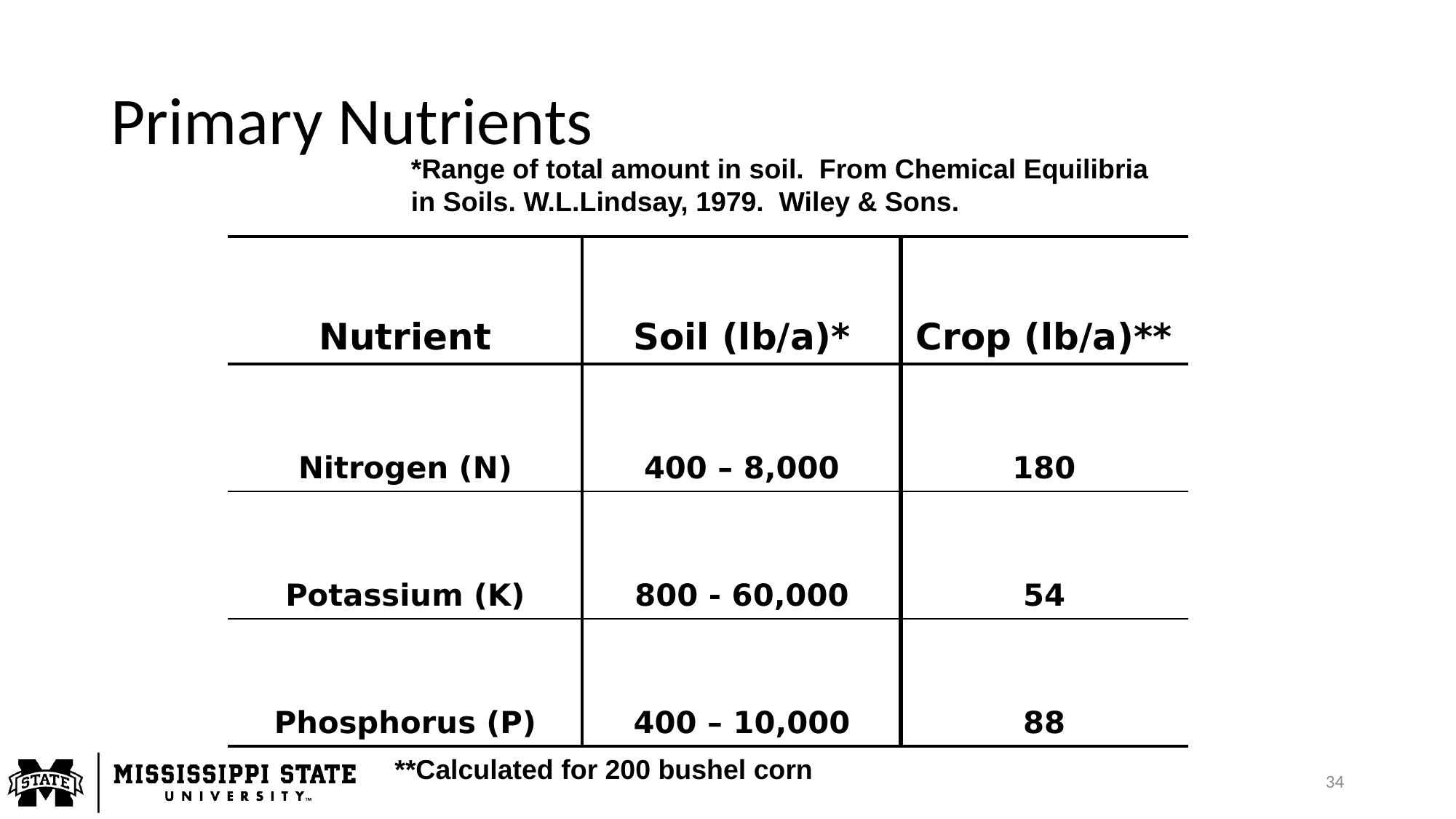

# Primary Nutrients
*Range of total amount in soil.  From Chemical Equilibria in Soils. W.L.Lindsay, 1979.  Wiley & Sons.
| Nutrient |
| --- |
| Nitrogen (N) |
| Potassium (K) |
| Phosphorus (P) |
| Soil (lb/a)\* |
| --- |
| 400 – 8,000 |
| 800 - 60,000 |
| 400 – 10,000 |
| Crop (lb/a)\*\* |
| --- |
| 180 |
| 54 |
| 88 |
**Calculated for 200 bushel corn
34